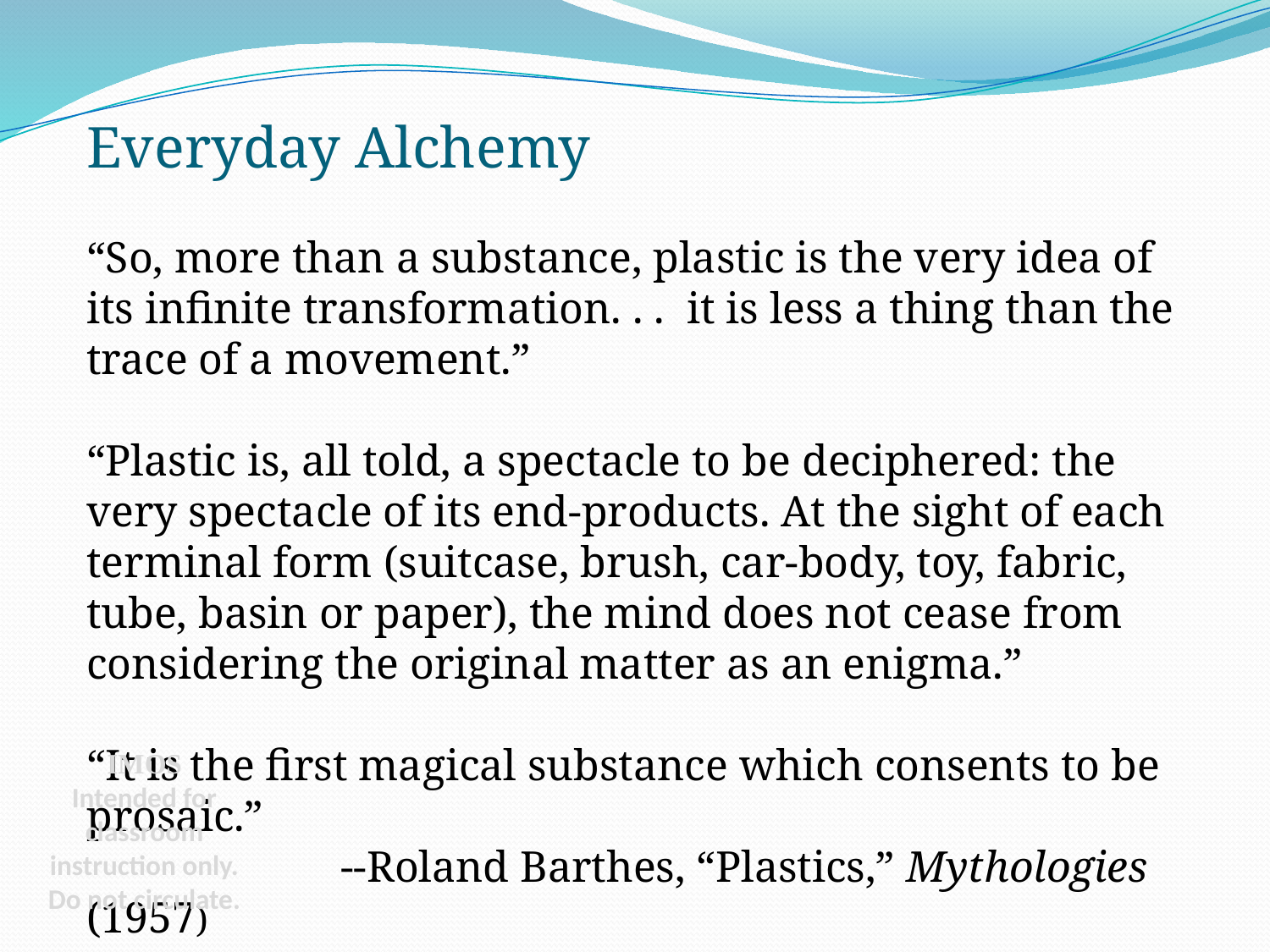

Everyday Alchemy

“So, more than a substance, plastic is the very idea of its infinite transformation. . .  it is less a thing than the trace of a movement.”

“Plastic is, all told, a spectacle to be deciphered: the very spectacle of its end-products. At the sight of each terminal form (suitcase, brush, car-body, toy, fabric, tube, basin or paper), the mind does not cease from considering the original matter as an enigma.”

“It is the first magical substance which consents to be prosaic.”
		--Roland Barthes, “Plastics,” Mythologies (1957)

IMOS
Intended for classroom instruction only.
Do not circulate.